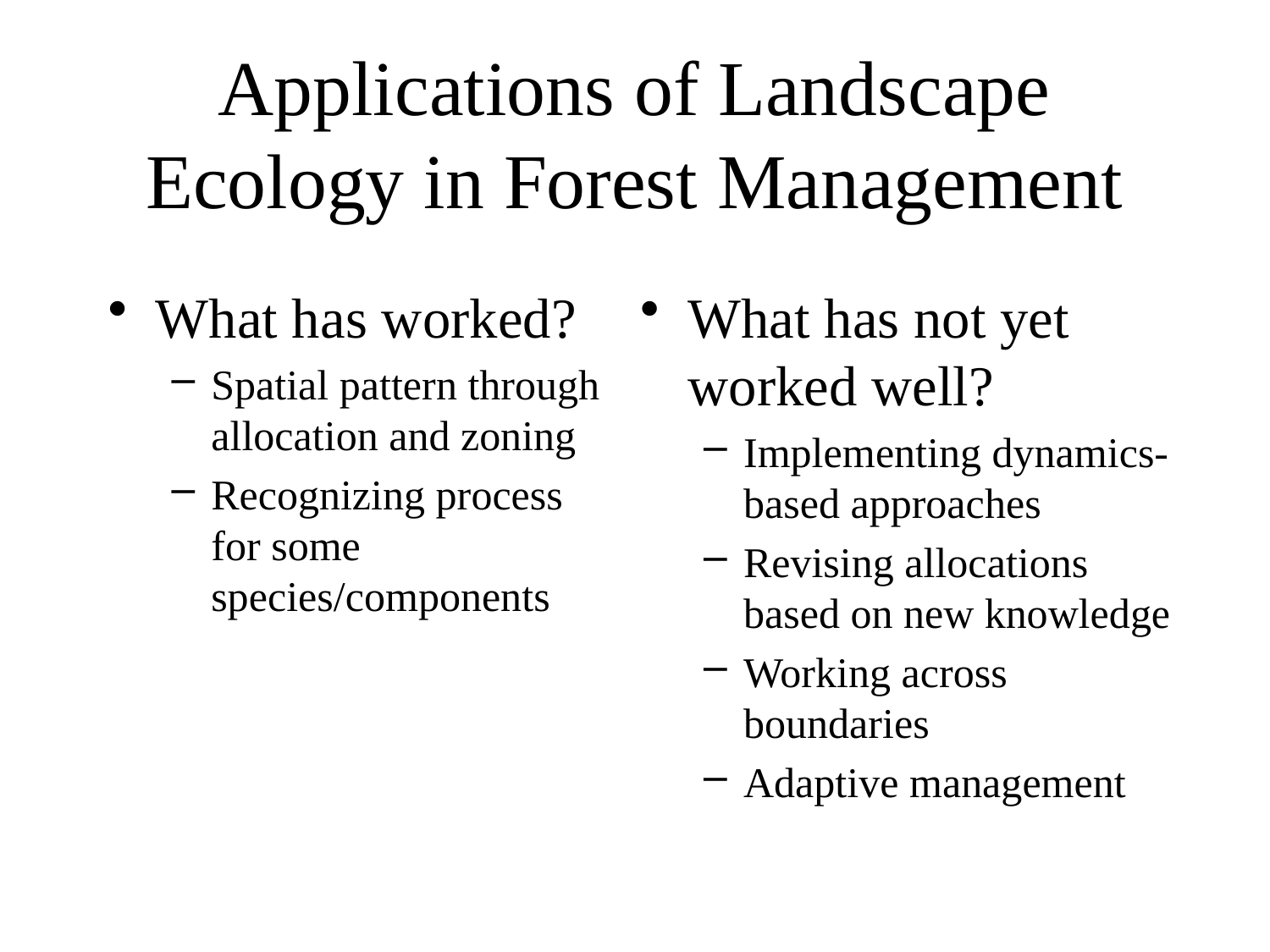

# Applications of Landscape Ecology in Forest Management
What has worked?
Spatial pattern through allocation and zoning
Recognizing process for some species/components

What has not yet worked well?
Implementing dynamics-based approaches
Revising allocations  based on new knowledge
Working across boundaries
Adaptive management